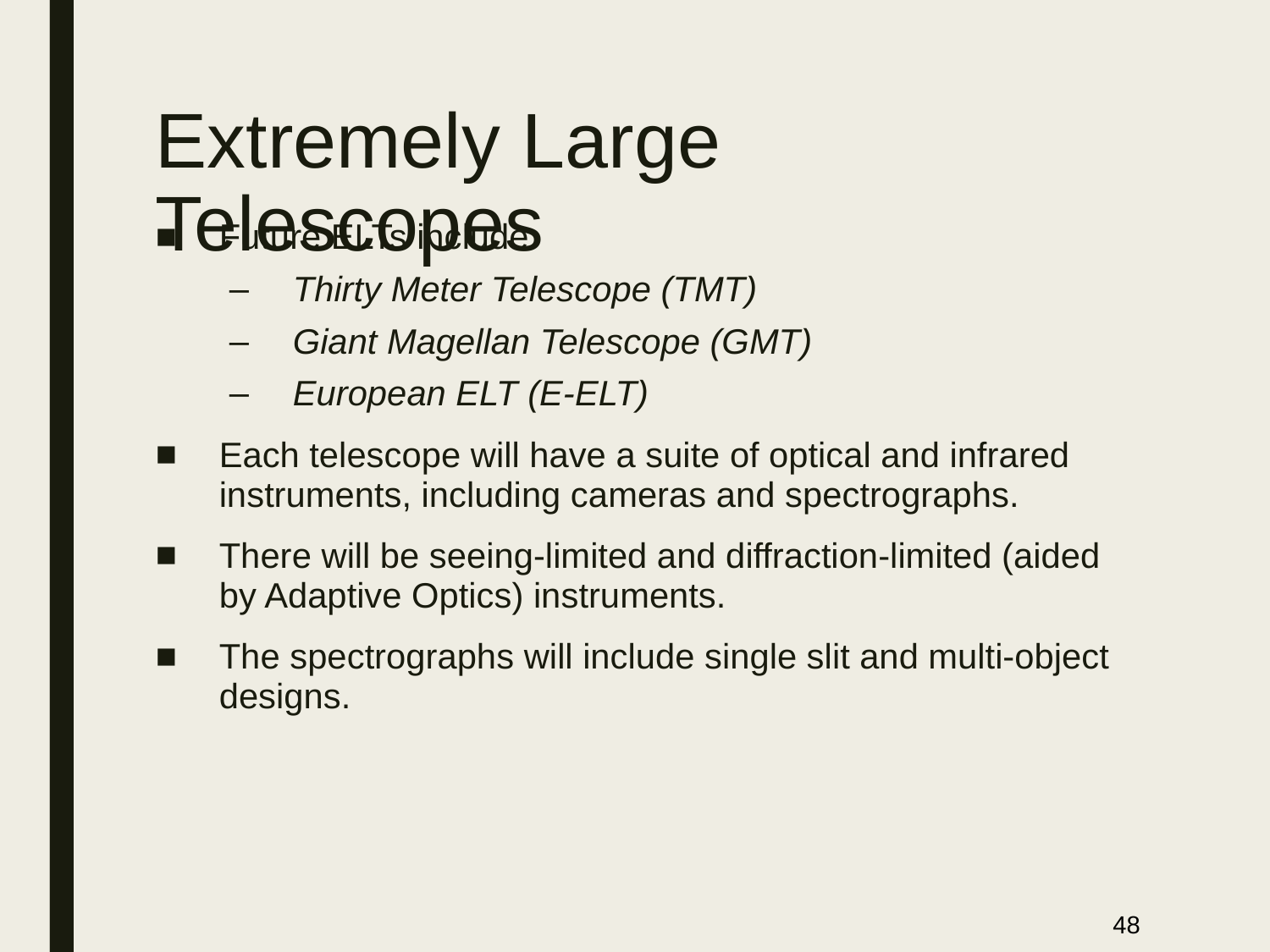

# Extremely Large Telescopes
Future ELTs include
Thirty Meter Telescope (TMT)
Giant Magellan Telescope (GMT)
European ELT (E-ELT)
Each telescope will have a suite of optical and infrared instruments, including cameras and spectrographs.
There will be seeing-limited and diffraction-limited (aided by Adaptive Optics) instruments.
The spectrographs will include single slit and multi-object designs.

48